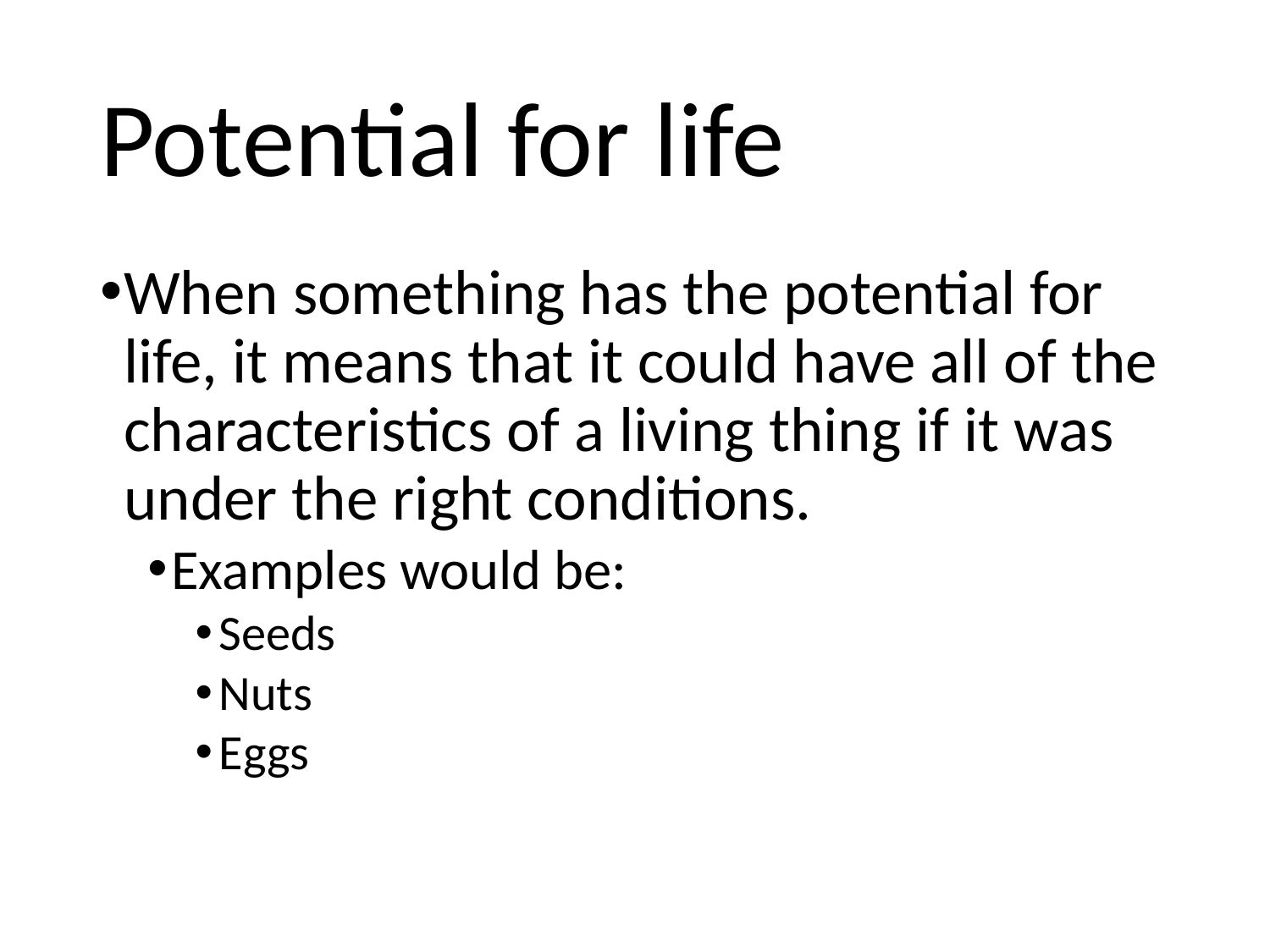

# Potential for life
When something has the potential for life, it means that it could have all of the characteristics of a living thing if it was under the right conditions.
Examples would be:
Seeds
Nuts
Eggs